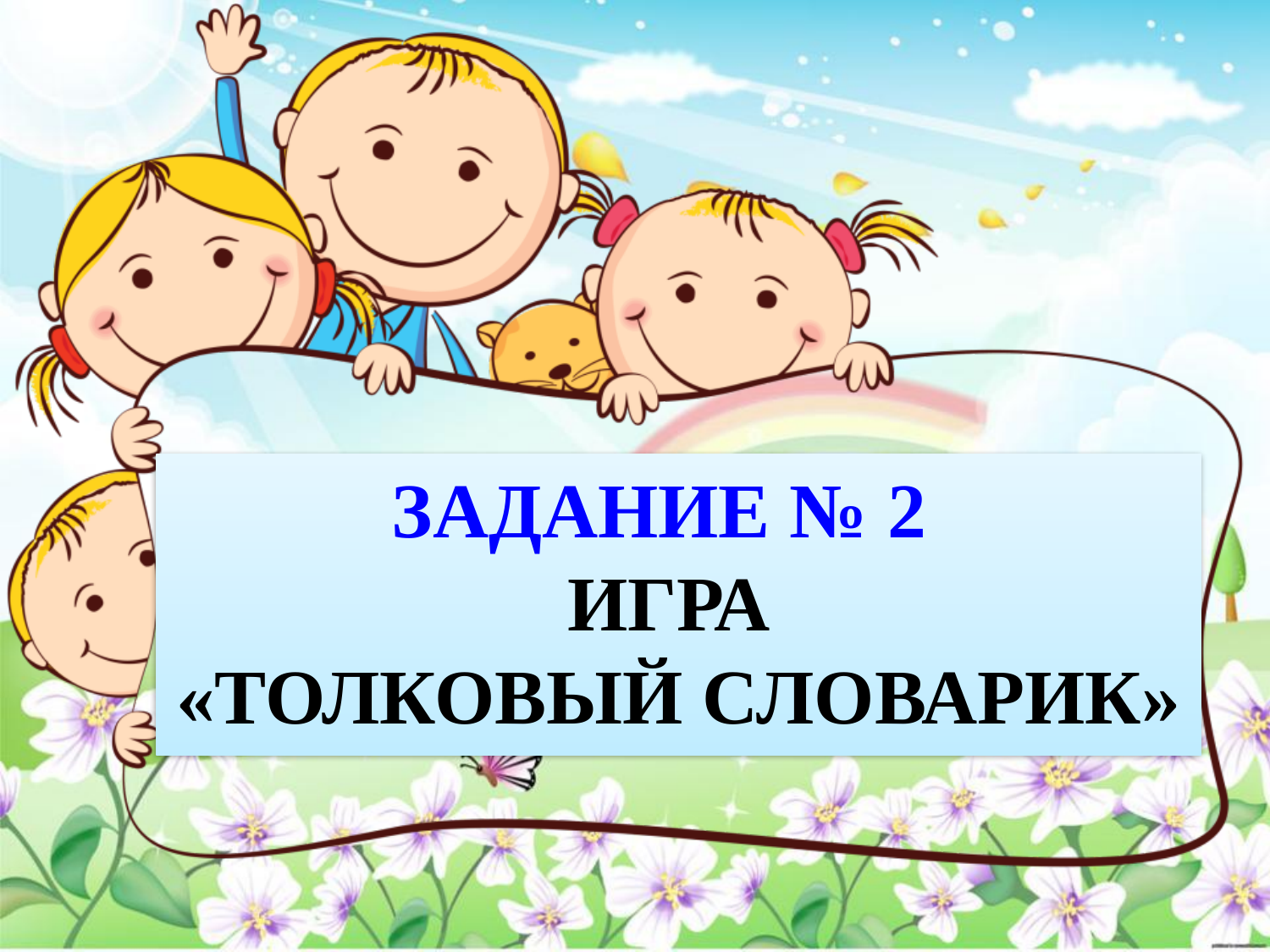

# Задание № 2 игра «Толковый словарик»